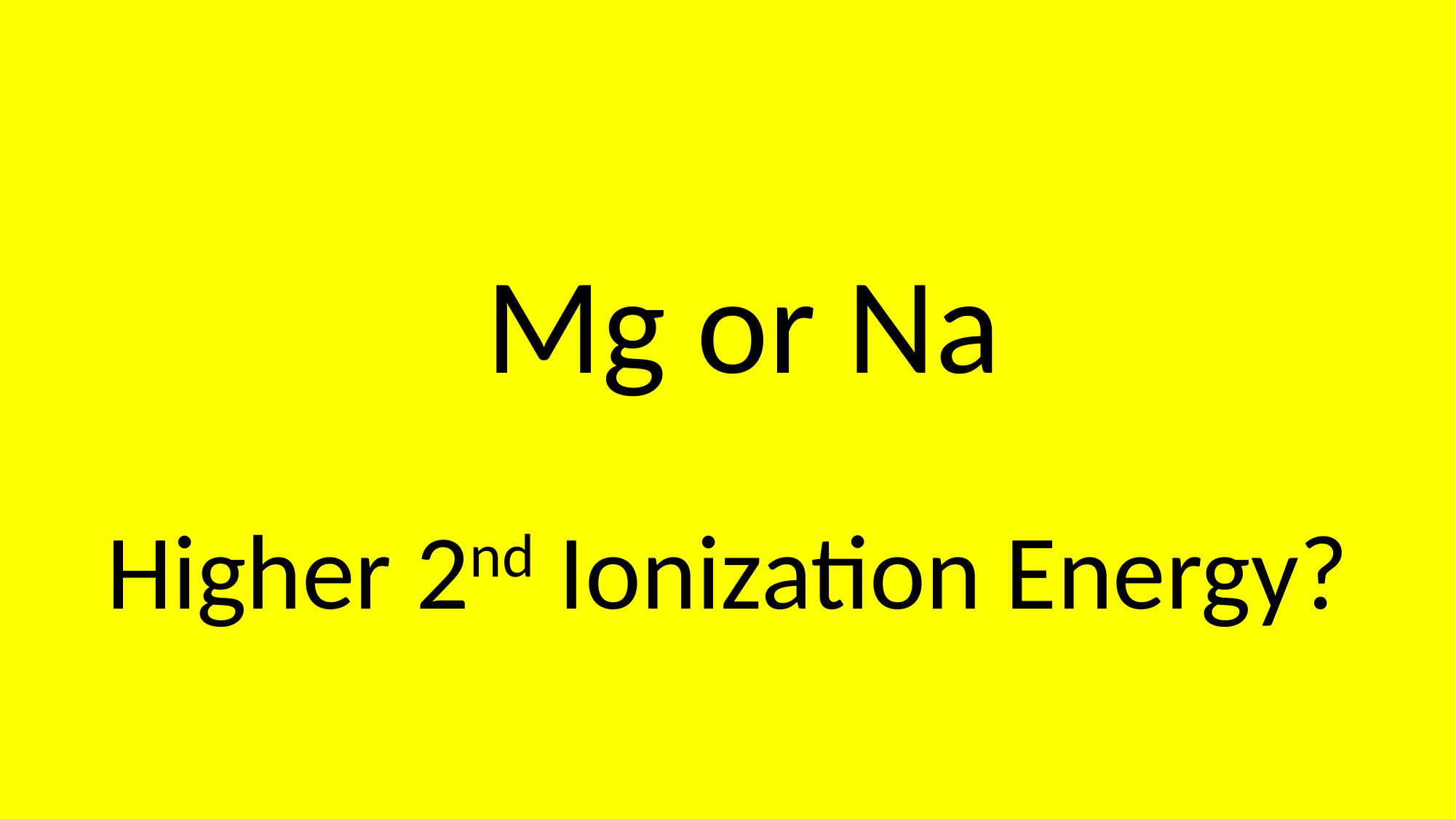

# Mg or Na Higher 2nd Ionization Energy?